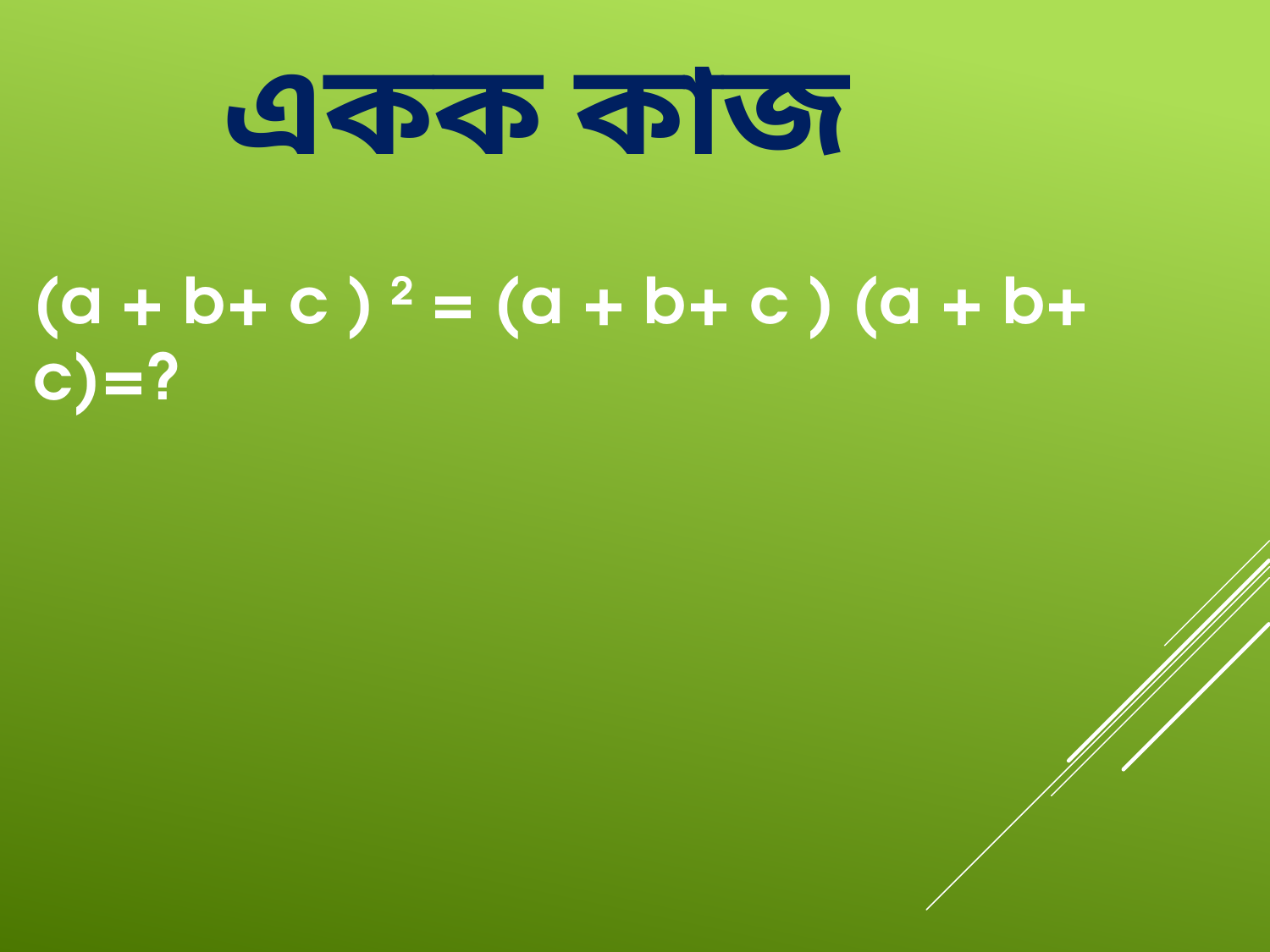

একক কাজ
(a + b+ c ) ² = (a + b+ c ) (a + b+ c)=?